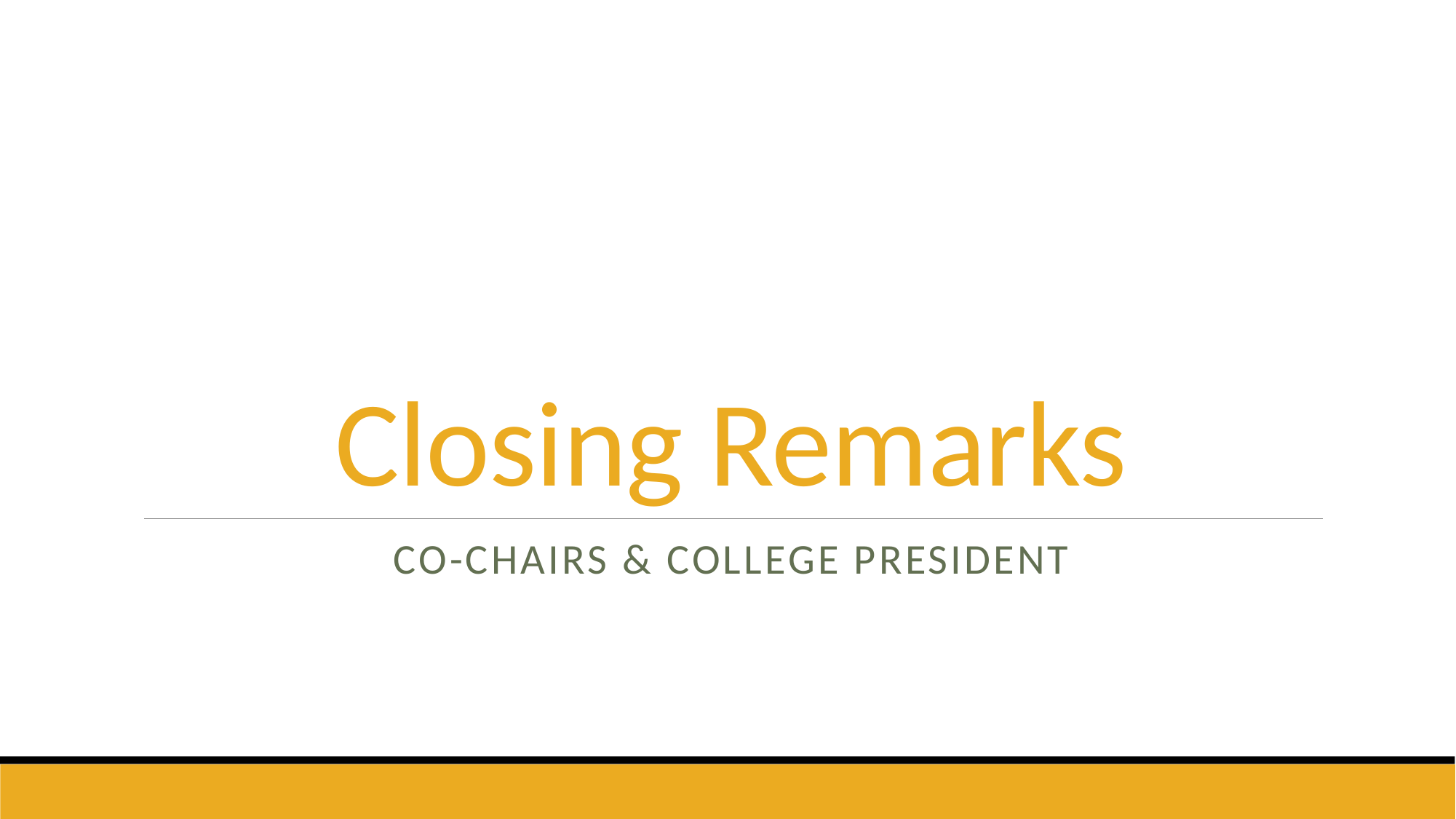

# Closing Remarks
Co-chairs & College president